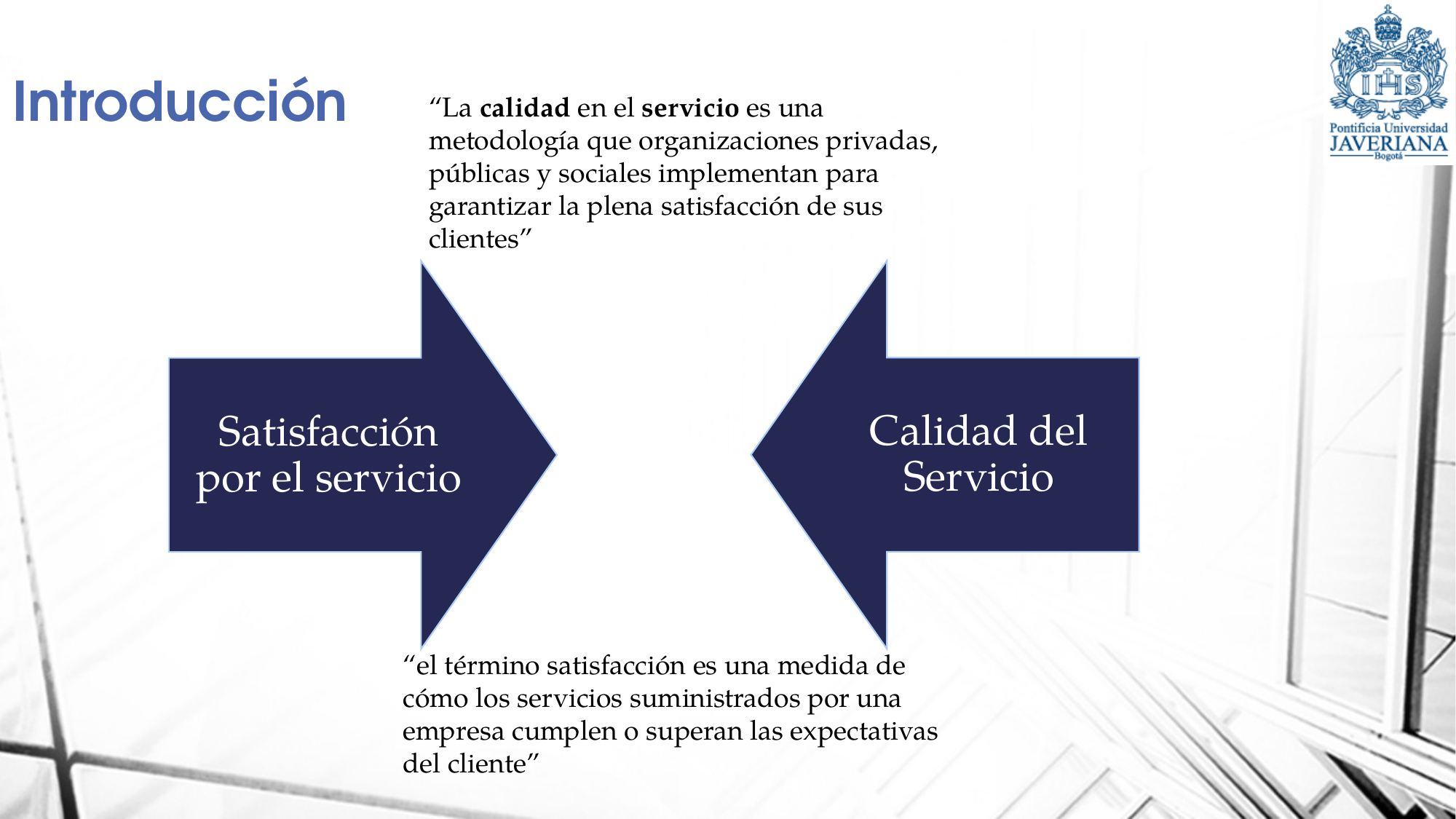

# Introducción
“La calidad en el servicio es una metodología que organizaciones privadas, públicas y sociales implementan para garantizar la plena satisfacción de sus clientes”
Satisfacción por el servicio
Calidad del Servicio
“el término satisfacción es una medida de cómo los servicios suministrados por una empresa cumplen o superan las expectativas del cliente”